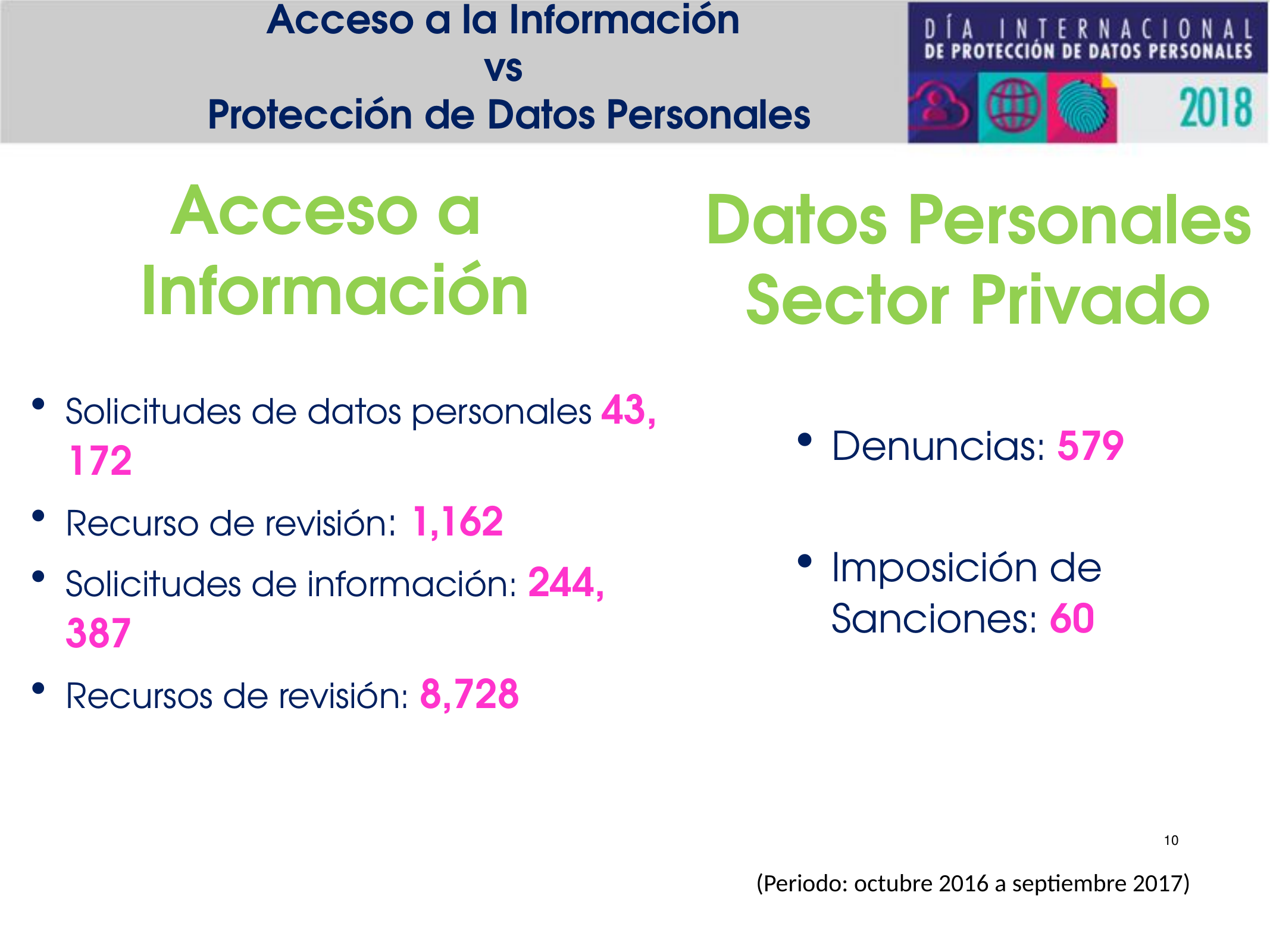

Acceso a la Información
vs
Protección de Datos Personales
Acceso a
Información
Datos Personales
Sector Privado
Solicitudes de datos personales 43, 172
Recurso de revisión: 1,162
Solicitudes de información: 244, 387
Recursos de revisión: 8,728

Denuncias: 579

Imposición de Sanciones: 60

10
(Periodo: octubre 2016 a septiembre 2017)